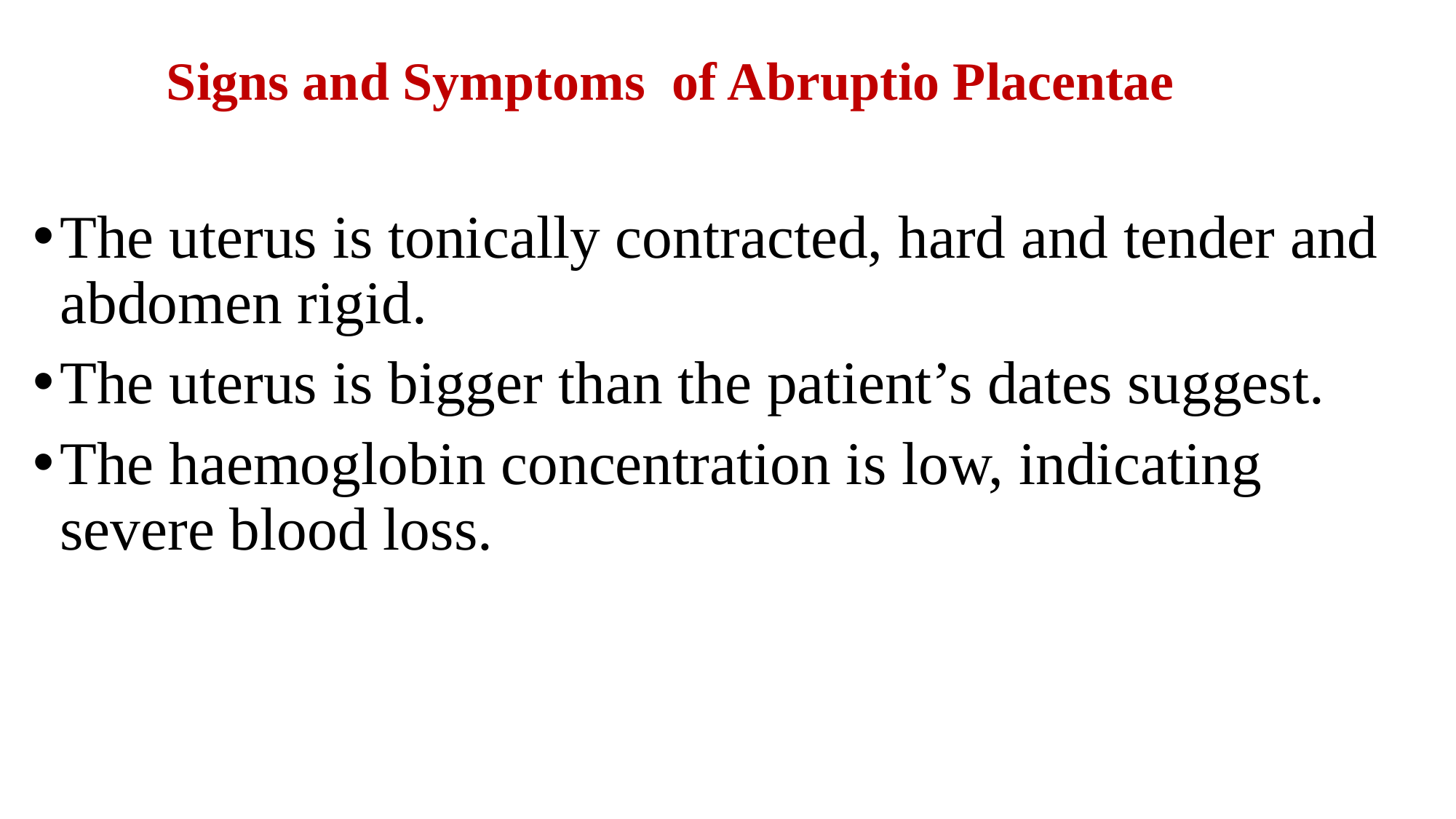

# Signs and Symptoms  of Abruptio Placentae
The uterus is tonically contracted, hard and tender and  abdomen rigid.
The uterus is bigger than the patient’s dates suggest.
The haemoglobin concentration is low, indicating severe blood loss.